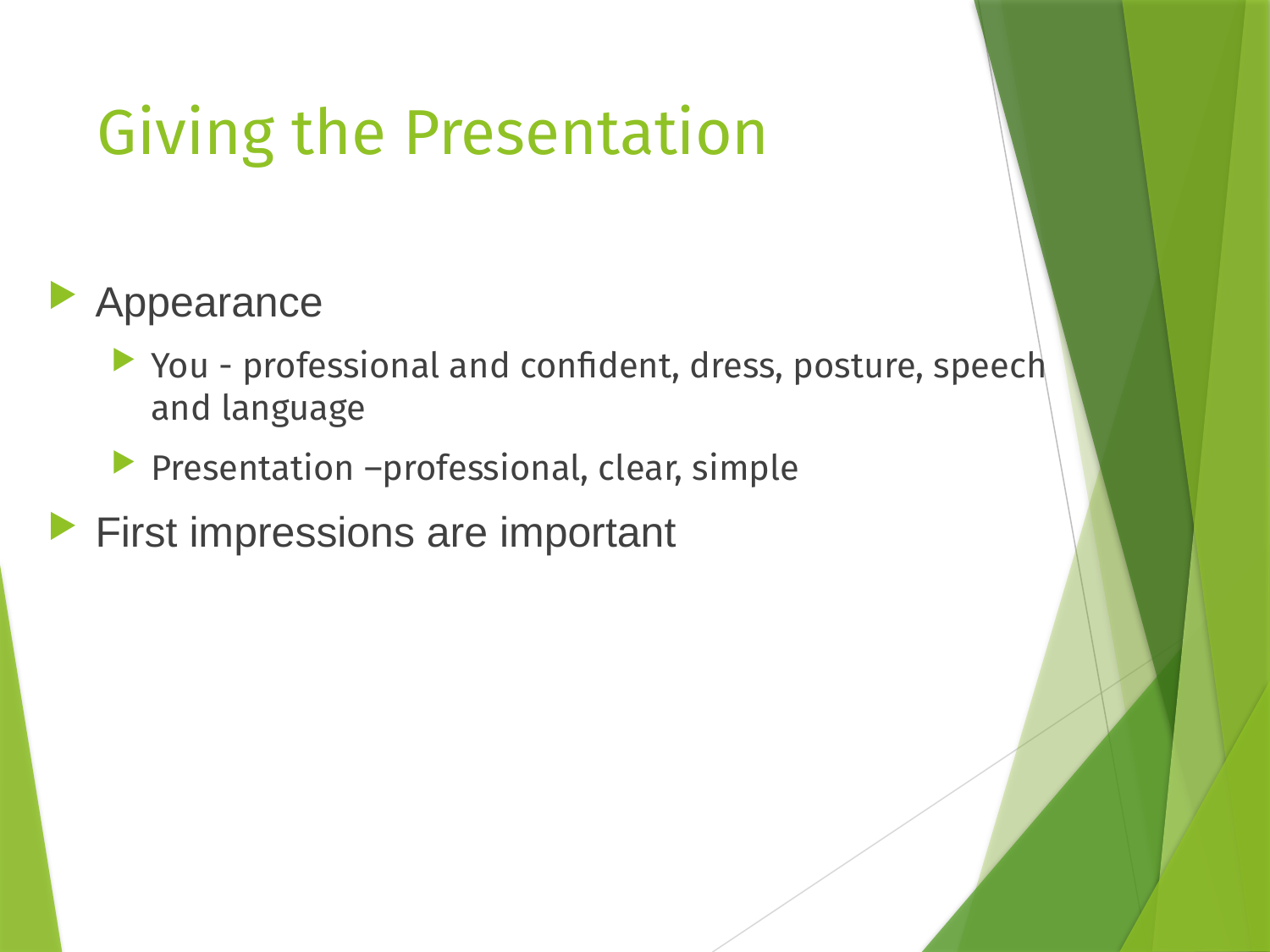

# Giving the Presentation
Appearance
You - professional and confident, dress, posture, speech and language
Presentation –professional, clear, simple
First impressions are important